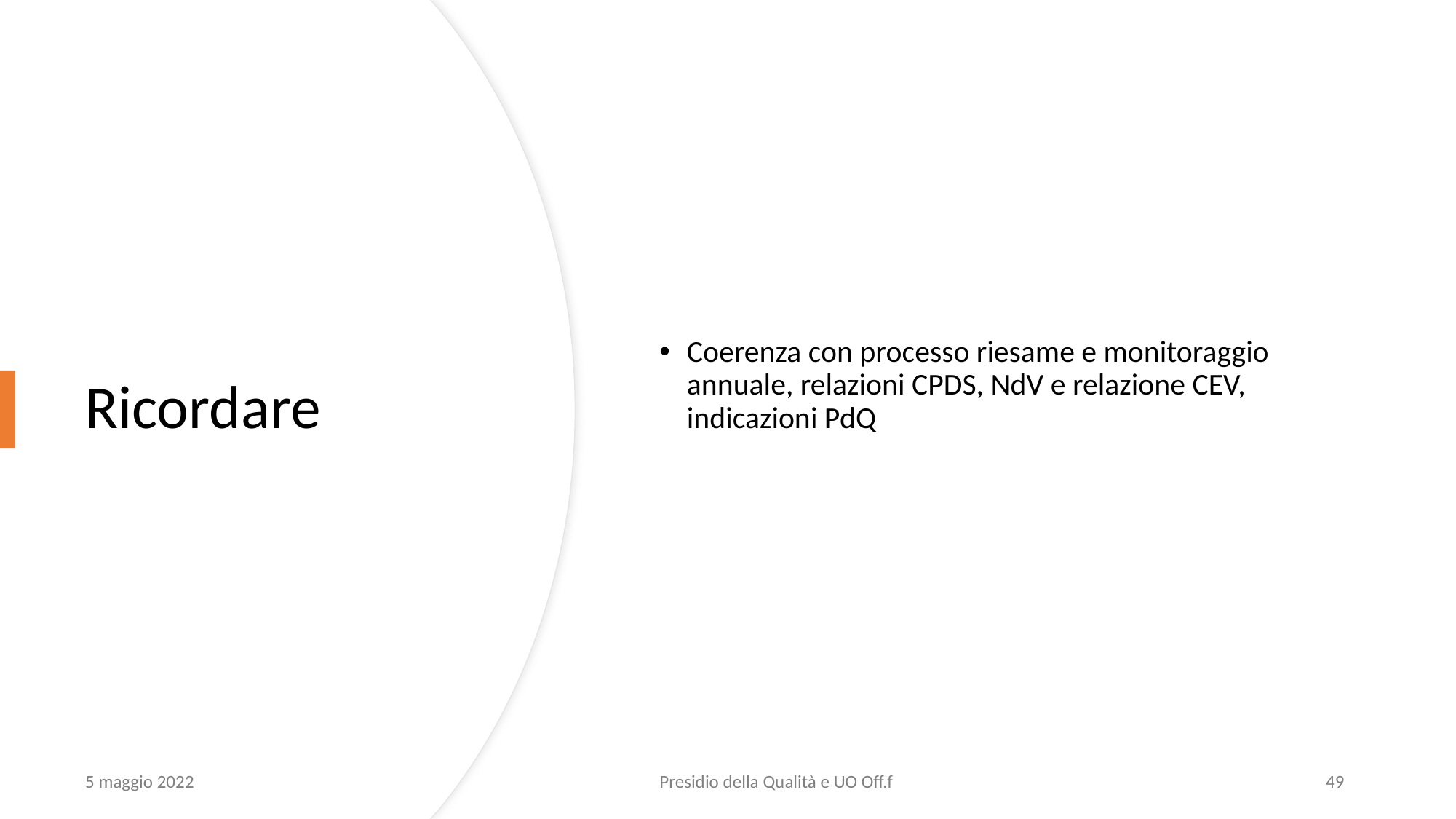

Coerenza con processo riesame e monitoraggio annuale, relazioni CPDS, NdV e relazione CEV, indicazioni PdQ

# Ricordare

5 maggio 2022
Presidio della Qualità e UO Off.f
49